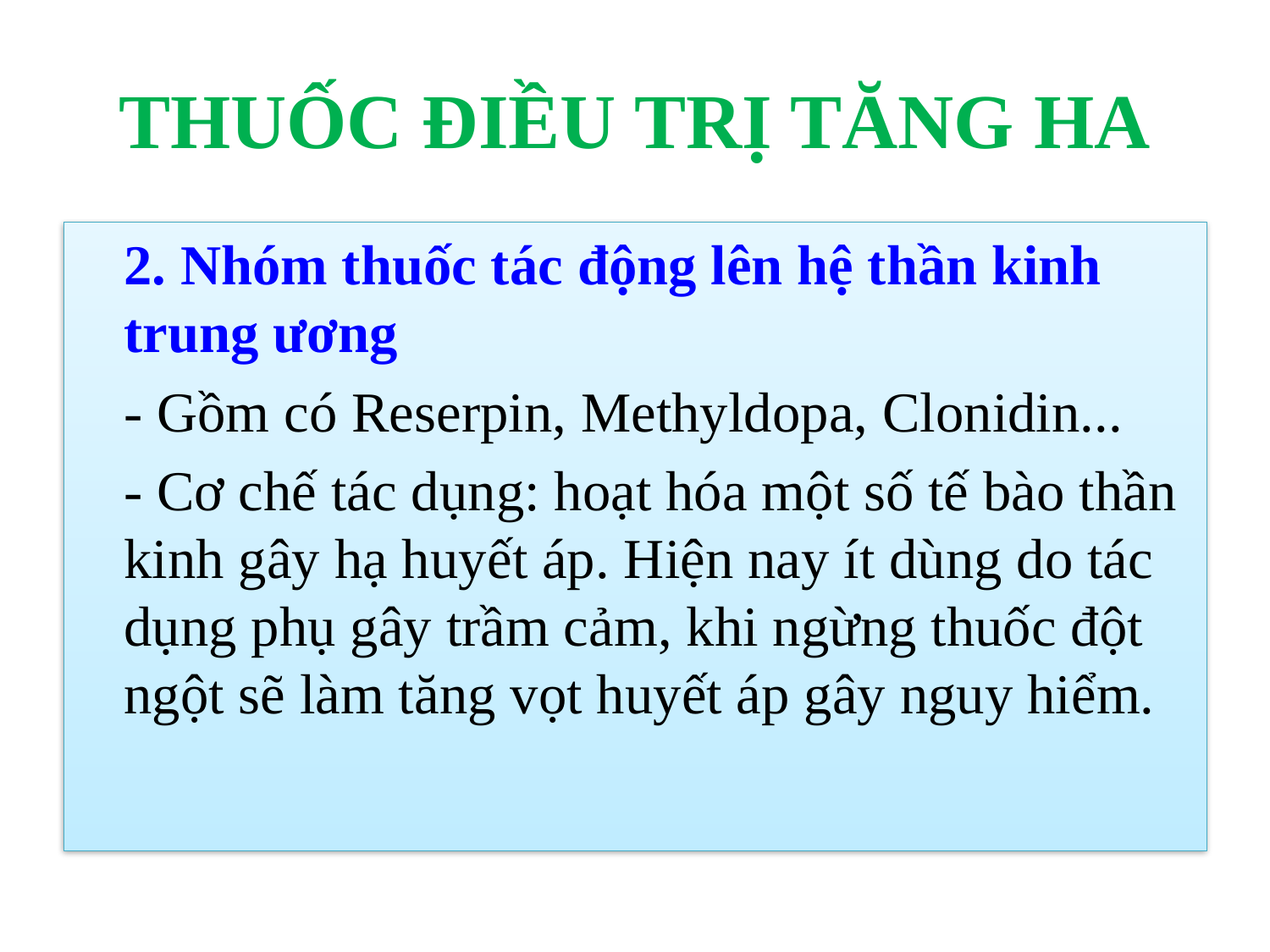

# THUỐC ĐIỀU TRỊ TĂNG HA
	2. Nhóm thuốc tác động lên hệ thần kinh trung ương
	- Gồm có Reserpin, Methyldopa, Clonidin...
	- Cơ chế tác dụng: hoạt hóa một số tế bào thần kinh gây hạ huyết áp. Hiện nay ít dùng do tác dụng phụ gây trầm cảm, khi ngừng thuốc đột ngột sẽ làm tăng vọt huyết áp gây nguy hiểm.